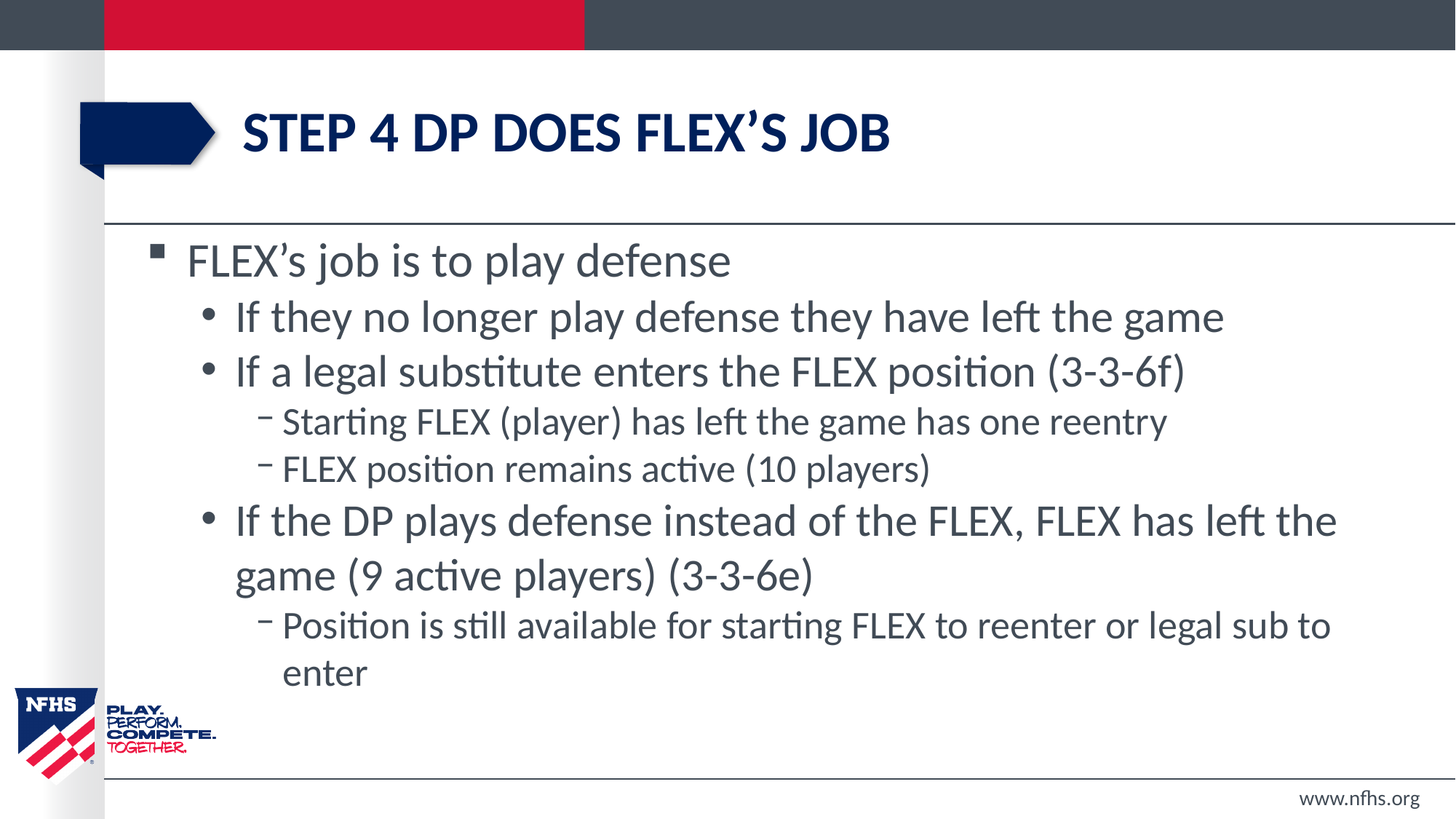

# Step 4 dp does flex’s job
FLEX’s job is to play defense
If they no longer play defense they have left the game
If a legal substitute enters the FLEX position (3-3-6f)
Starting FLEX (player) has left the game has one reentry
FLEX position remains active (10 players)
If the DP plays defense instead of the FLEX, FLEX has left the game (9 active players) (3-3-6e)
Position is still available for starting FLEX to reenter or legal sub to enter
www.nfhs.org